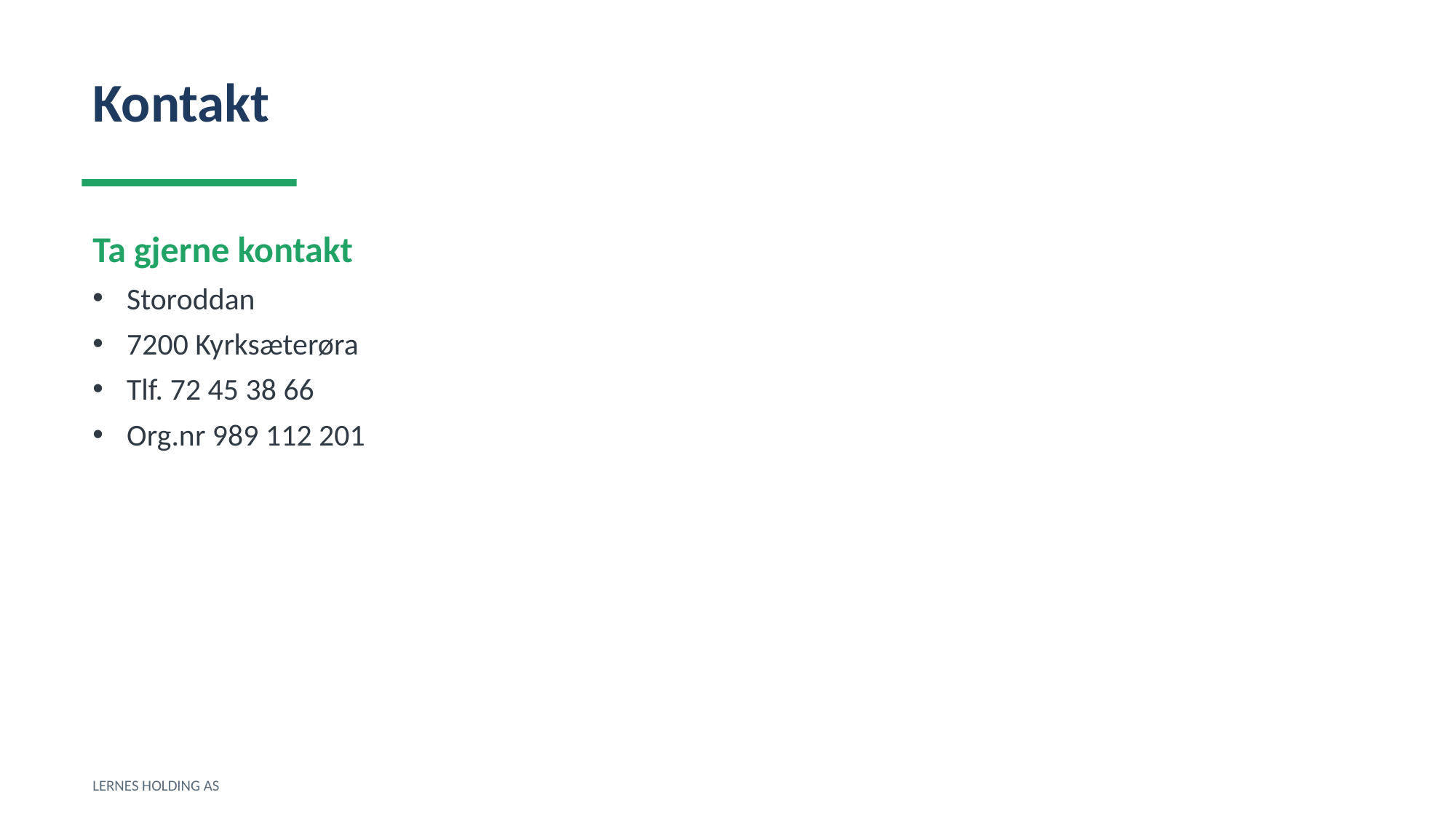

Kontakt

Ta gjerne kontakt
Storoddan
7200 Kyrksæterøra
Tlf. 72 45 38 66
Org.nr 989 112 201
LERNES HOLDING AS